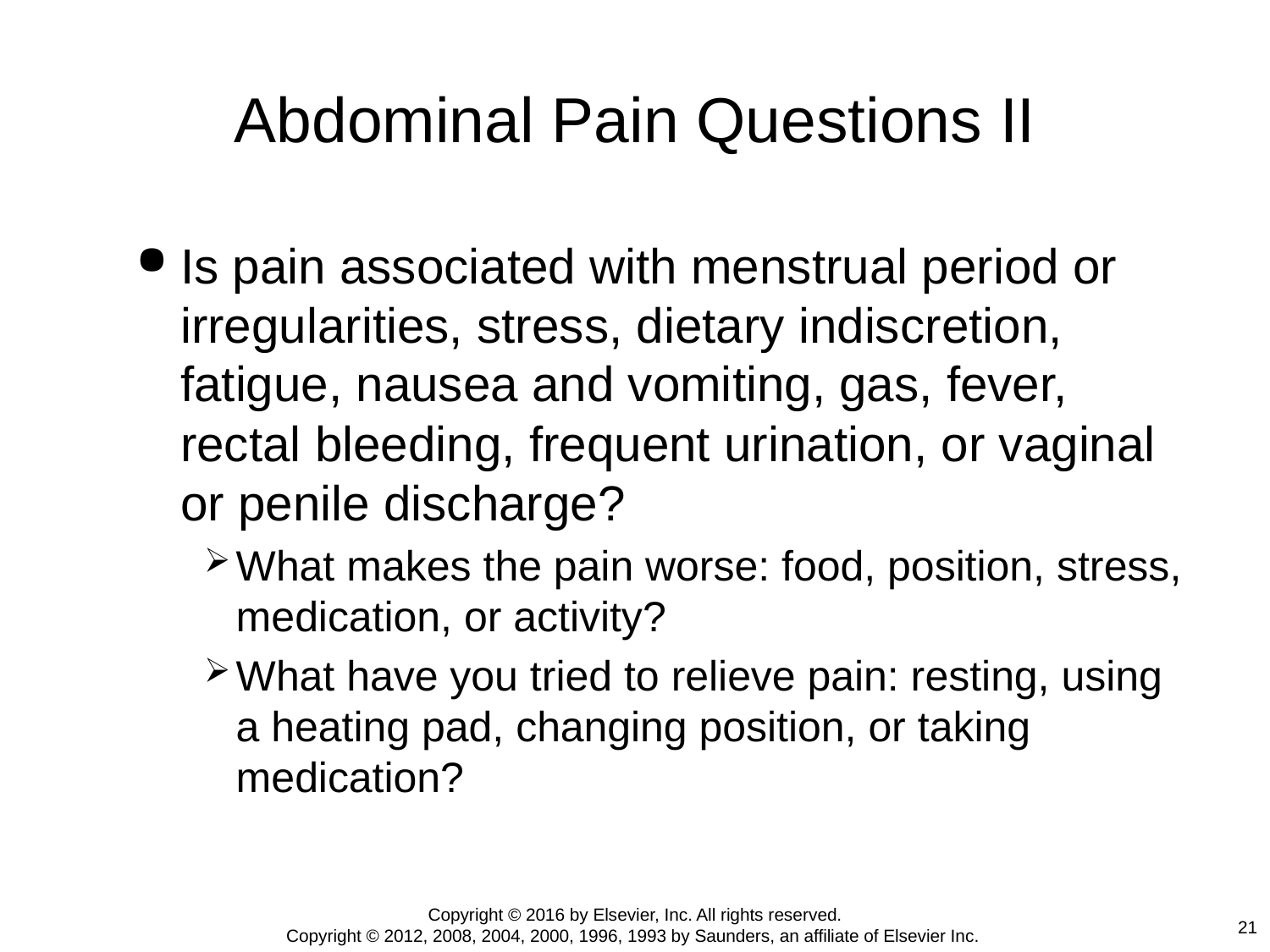

# Abdominal Pain Questions II
Is pain associated with menstrual period or irregularities, stress, dietary indiscretion, fatigue, nausea and vomiting, gas, fever, rectal bleeding, frequent urination, or vaginal or penile discharge?
What makes the pain worse: food, position, stress, medication, or activity?
What have you tried to relieve pain: resting, using a heating pad, changing position, or taking medication?
Copyright © 2016 by Elsevier, Inc. All rights reserved.
Copyright © 2012, 2008, 2004, 2000, 1996, 1993 by Saunders, an affiliate of Elsevier Inc.
21